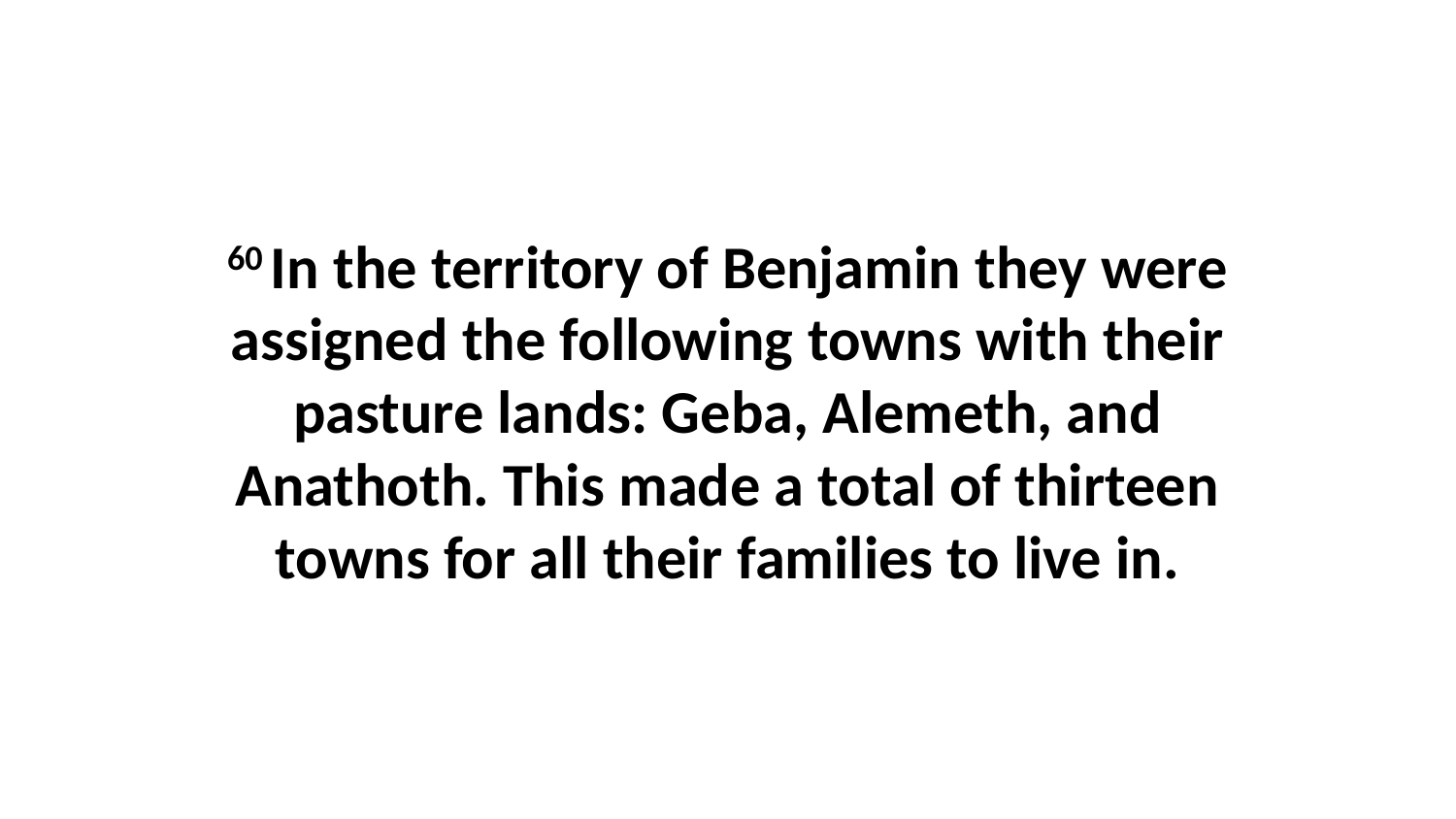

60 In the territory of Benjamin they were assigned the following towns with their pasture lands: Geba, Alemeth, and Anathoth. This made a total of thirteen towns for all their families to live in.